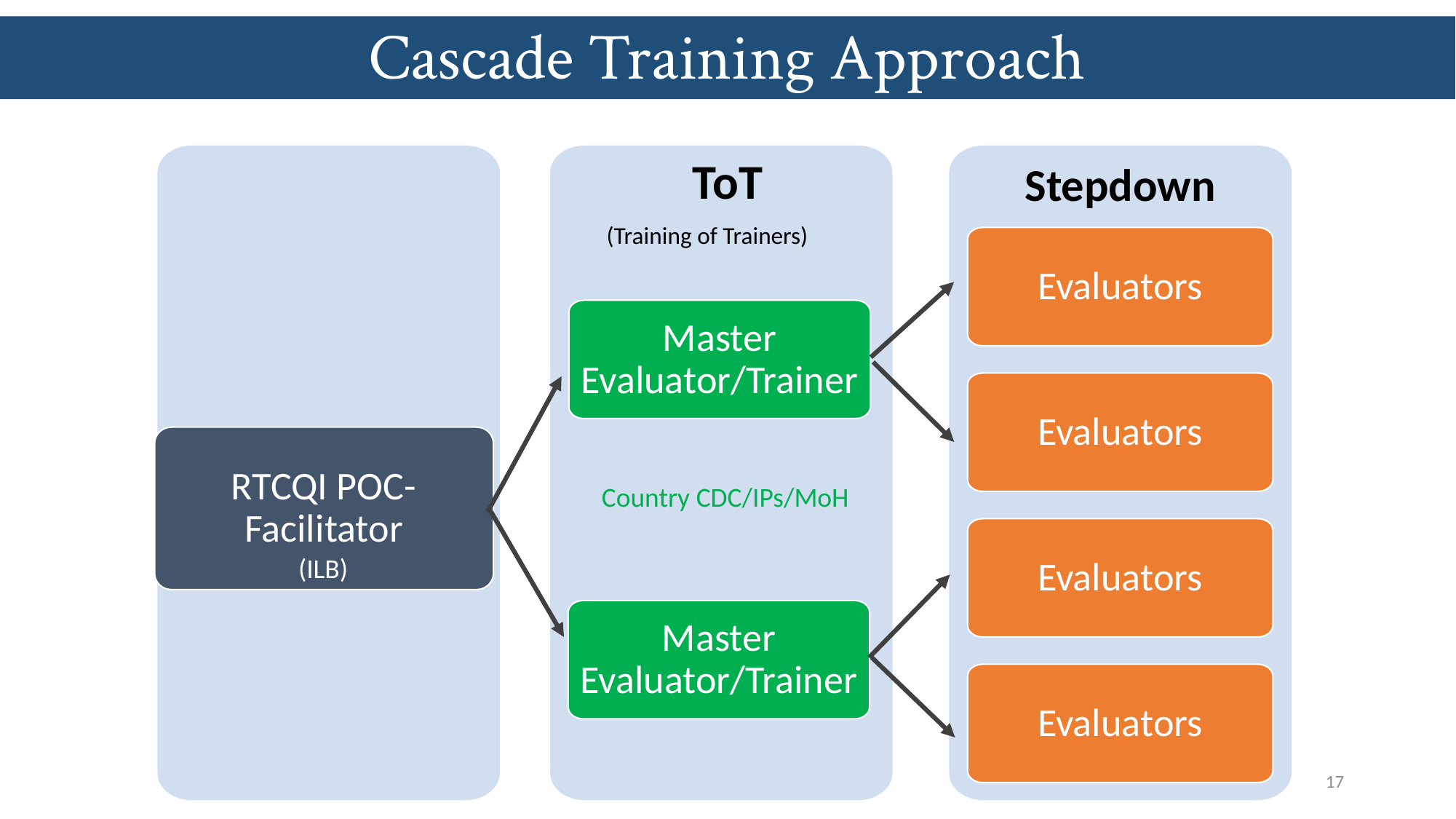

# Cascade Training Approach

Stepdown

Evaluators
Master Evaluator/Trainer
Evaluators
RTCQI POC-Facilitator
Evaluators
Master Evaluator/Trainer
Evaluators
ToT
(Training of Trainers)
Country CDC/IPs/MoH
(ILB)
17